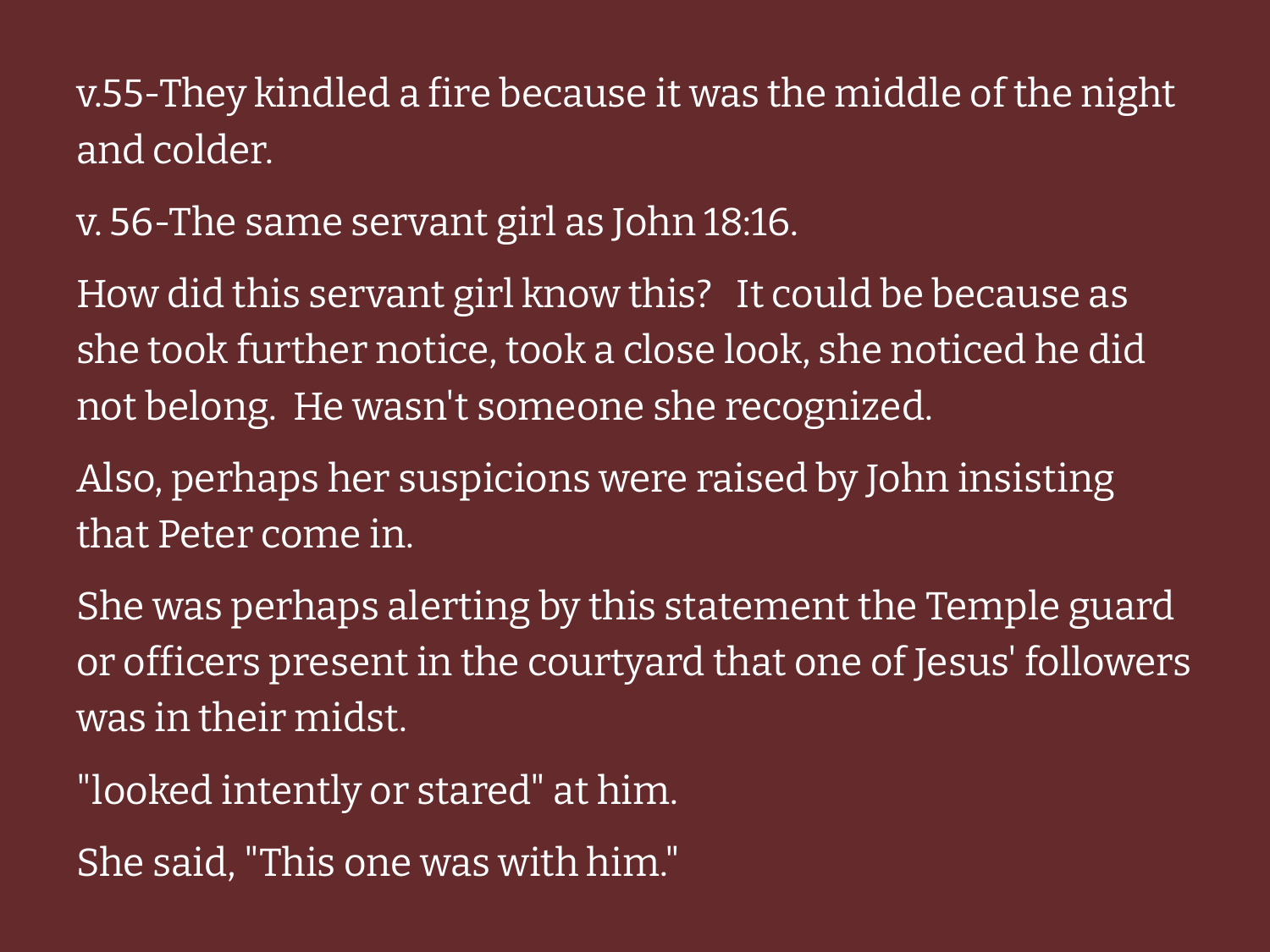

v.55-They kindled a fire because it was the middle of the night and colder.
v. 56-The same servant girl as John 18:16.
How did this servant girl know this?   It could be because as she took further notice, took a close look, she noticed he did not belong.  He wasn't someone she recognized.
Also, perhaps her suspicions were raised by John insisting that Peter come in.
She was perhaps alerting by this statement the Temple guard or officers present in the courtyard that one of Jesus' followers was in their midst.
"looked intently or stared" at him.
She said, "This one was with him."